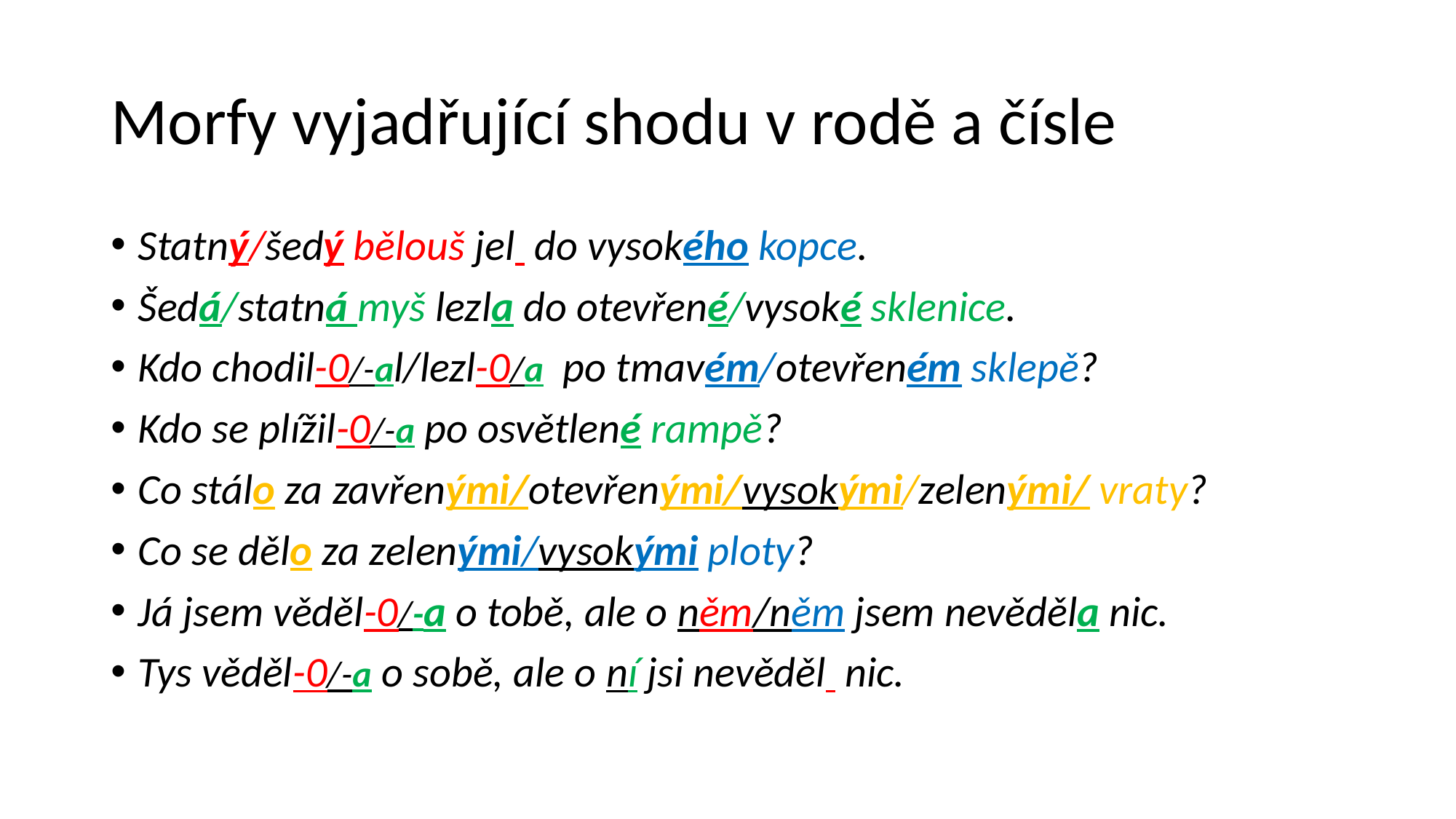

# Morfy vyjadřující shodu v rodě a čísle
Statný/šedý bělouš jel  do vysokého kopce.
Šedá/statná myš lezla do otevřené/vysoké sklenice.
Kdo chodil-0/-al/lezl-0/a  po tmavém/otevřeném sklepě?
Kdo se plížil-0/-a po osvětlené rampě?
Co stálo za zavřenými/otevřenými/vysokými/zelenými/ vraty?
Co se dělo za zelenými/vysokými ploty?
Já jsem věděl-0/-a o tobě, ale o něm/něm jsem nevěděla nic.
Tys věděl-0/-a o sobě, ale o ní jsi nevěděl  nic.